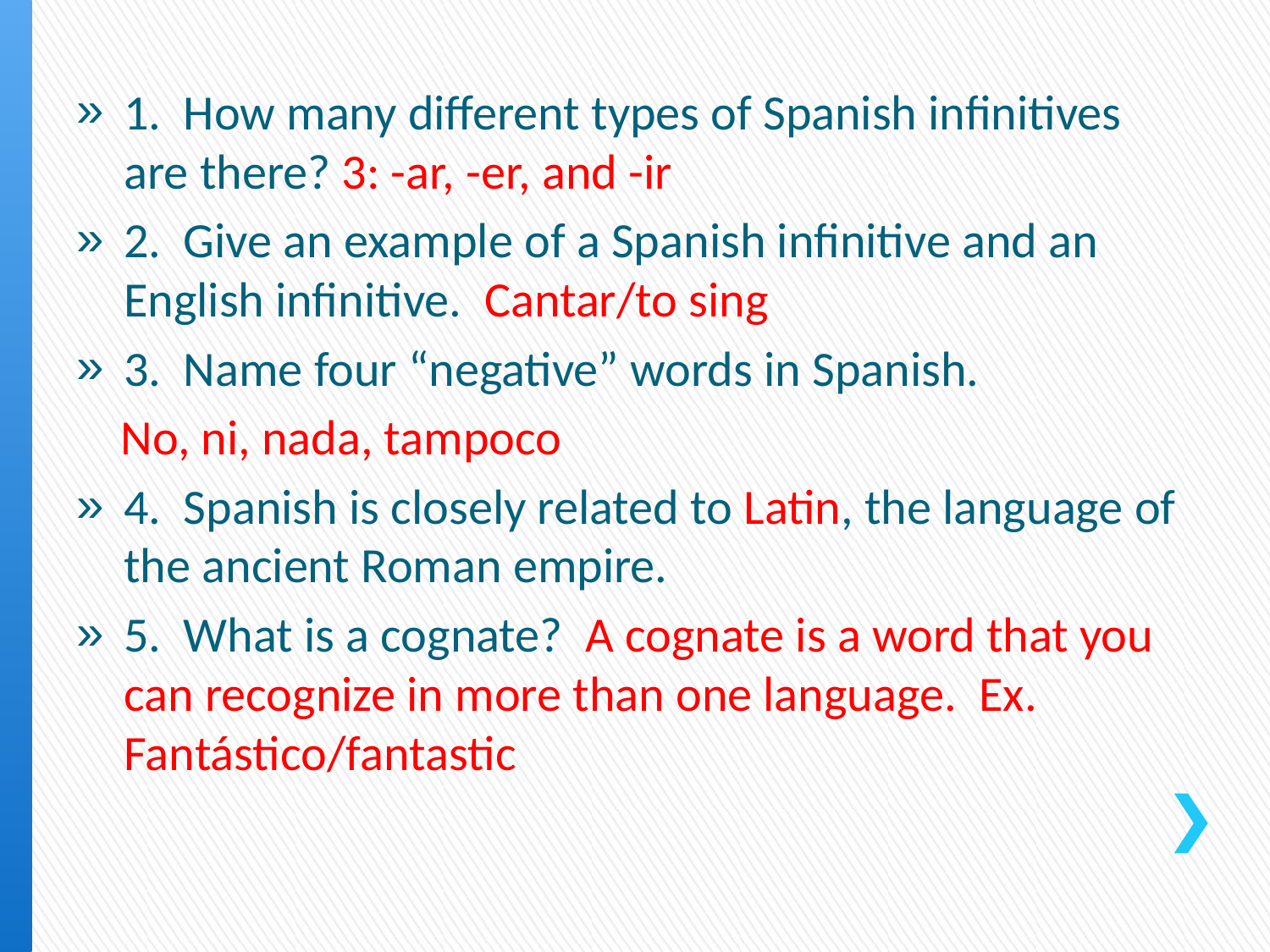

#
1.  How many different types of Spanish infinitives are there? 3: -ar, -er, and -ir
2.  Give an example of a Spanish infinitive and an English infinitive.  Cantar/to sing
3.  Name four “negative” words in Spanish.
    No, ni, nada, tampoco
4.  Spanish is closely related to Latin, the language of the ancient Roman empire.
5.  What is a cognate?  A cognate is a word that you can recognize in more than one language.  Ex. Fantástico/fantastic